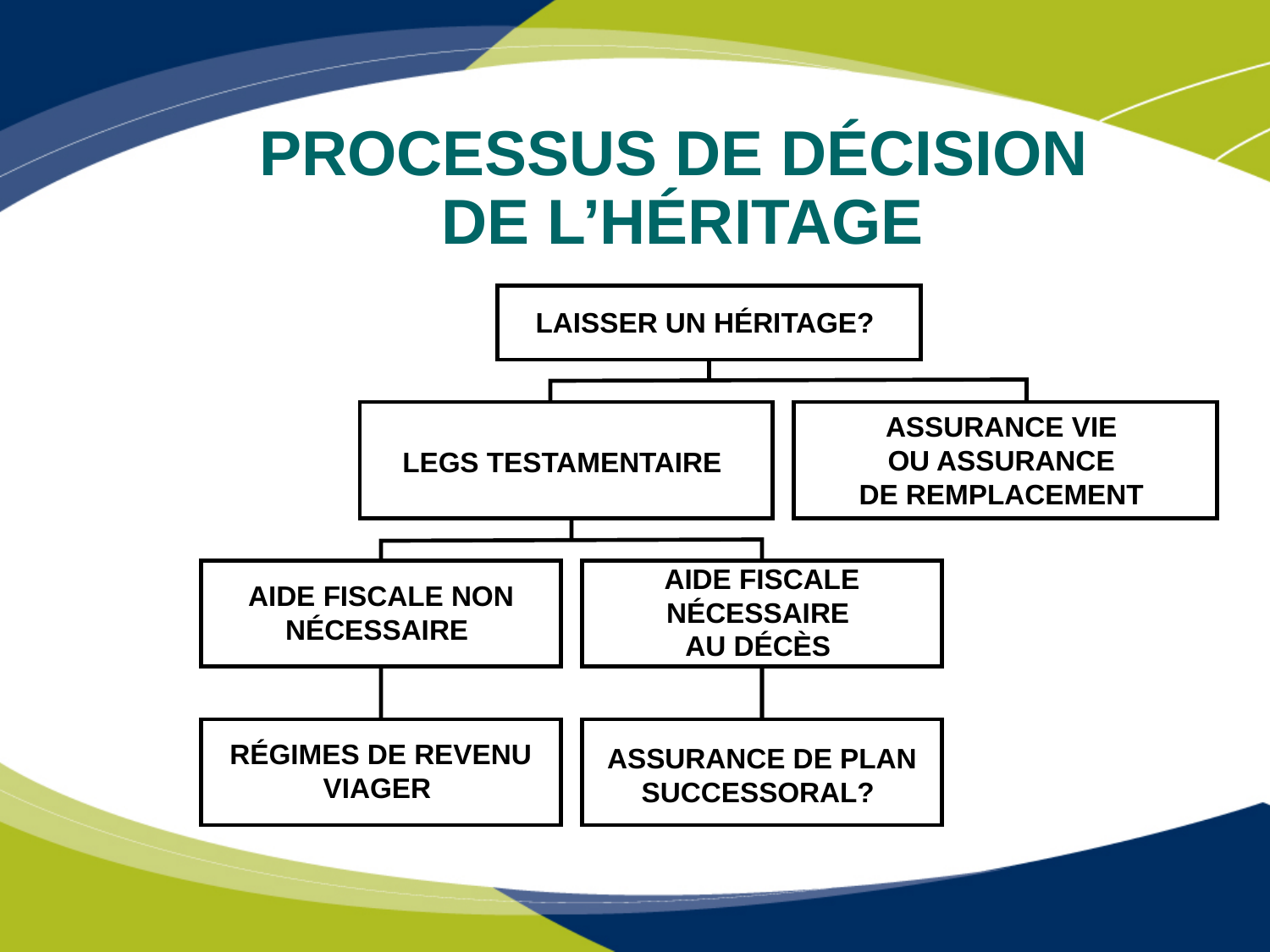

# PROCESSUS DE DÉCISION DE L’HÉRITAGE

LAISSER UN HÉRITAGE?

ASSURANCE VIE
OU ASSURANCE
DE REMPLACEMENT
LEGS TESTAMENTAIRE

AIDE FISCALE NÉCESSAIRE
AU DÉCÈS

AIDE FISCALE NON NÉCESSAIRE

RÉGIMES DE REVENU VIAGER
ASSURANCE DE PLAN SUCCESSORAL?